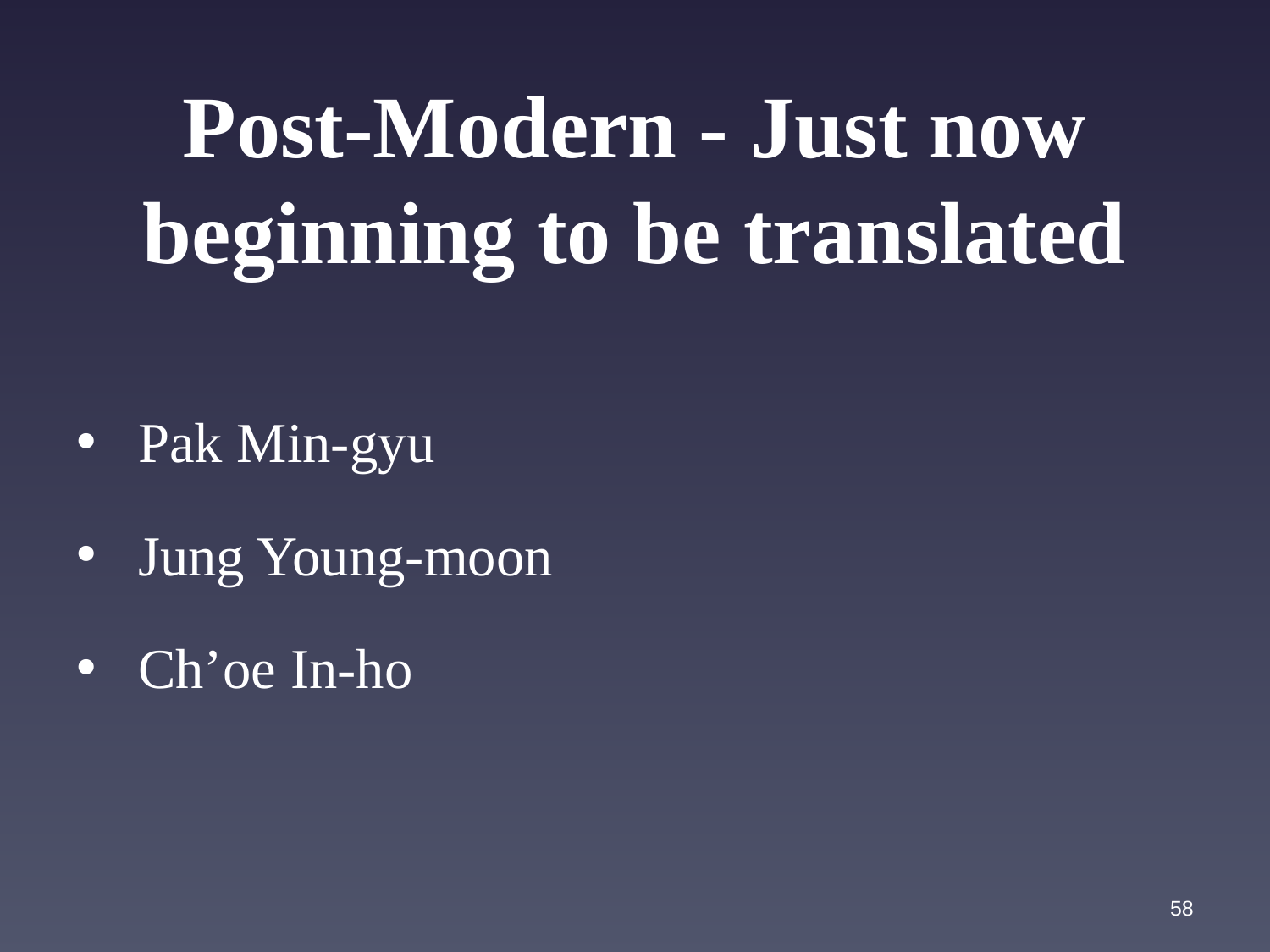

# Post-Modern - Just now beginning to be translated
 Pak Min-gyu
 Jung Young-moon
 Ch’oe In-ho
58